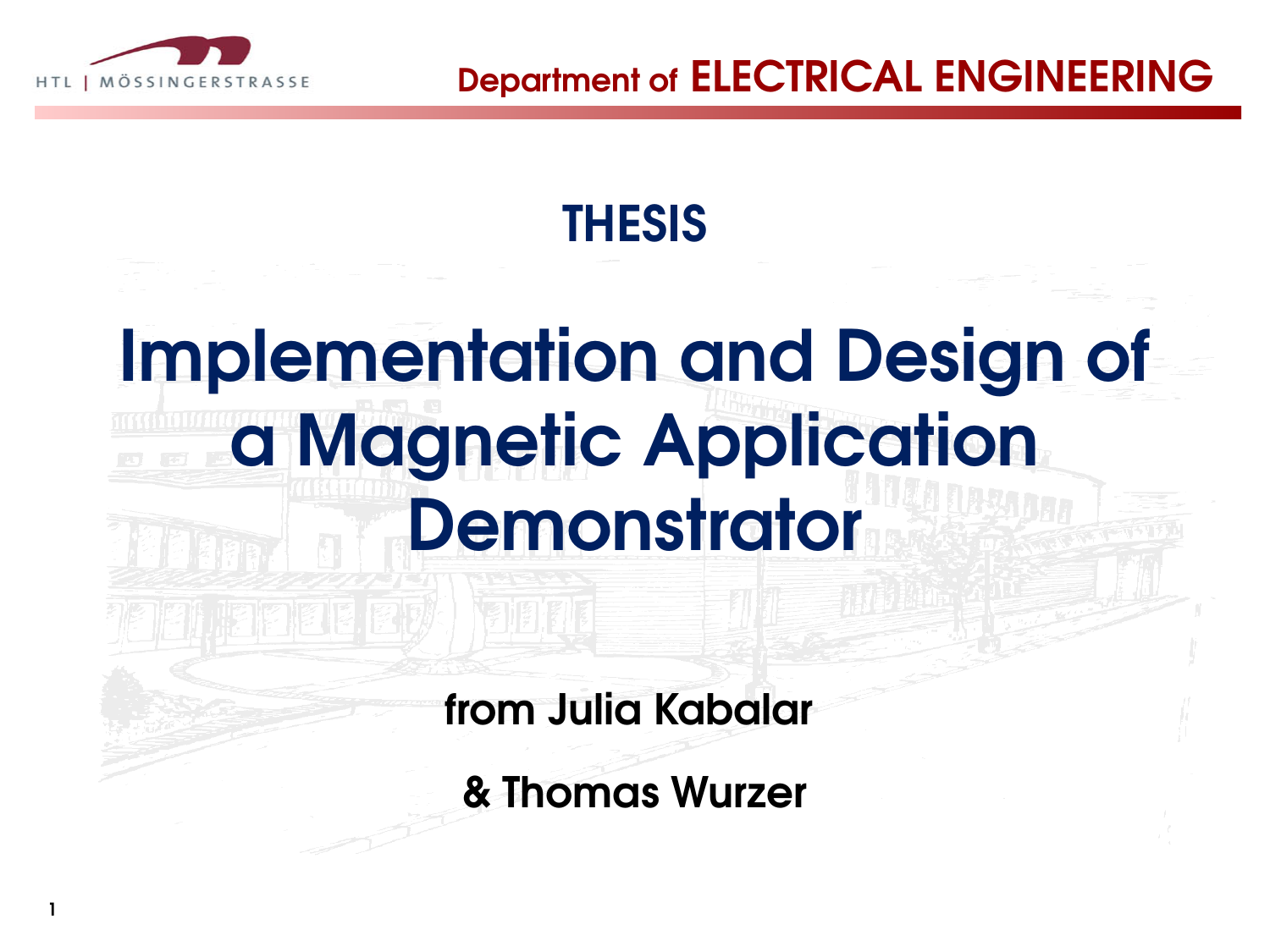

THESIS

Implementation and Design of a Magnetic Application Demonstrator
from Julia Kabalar
& Thomas Wurzer